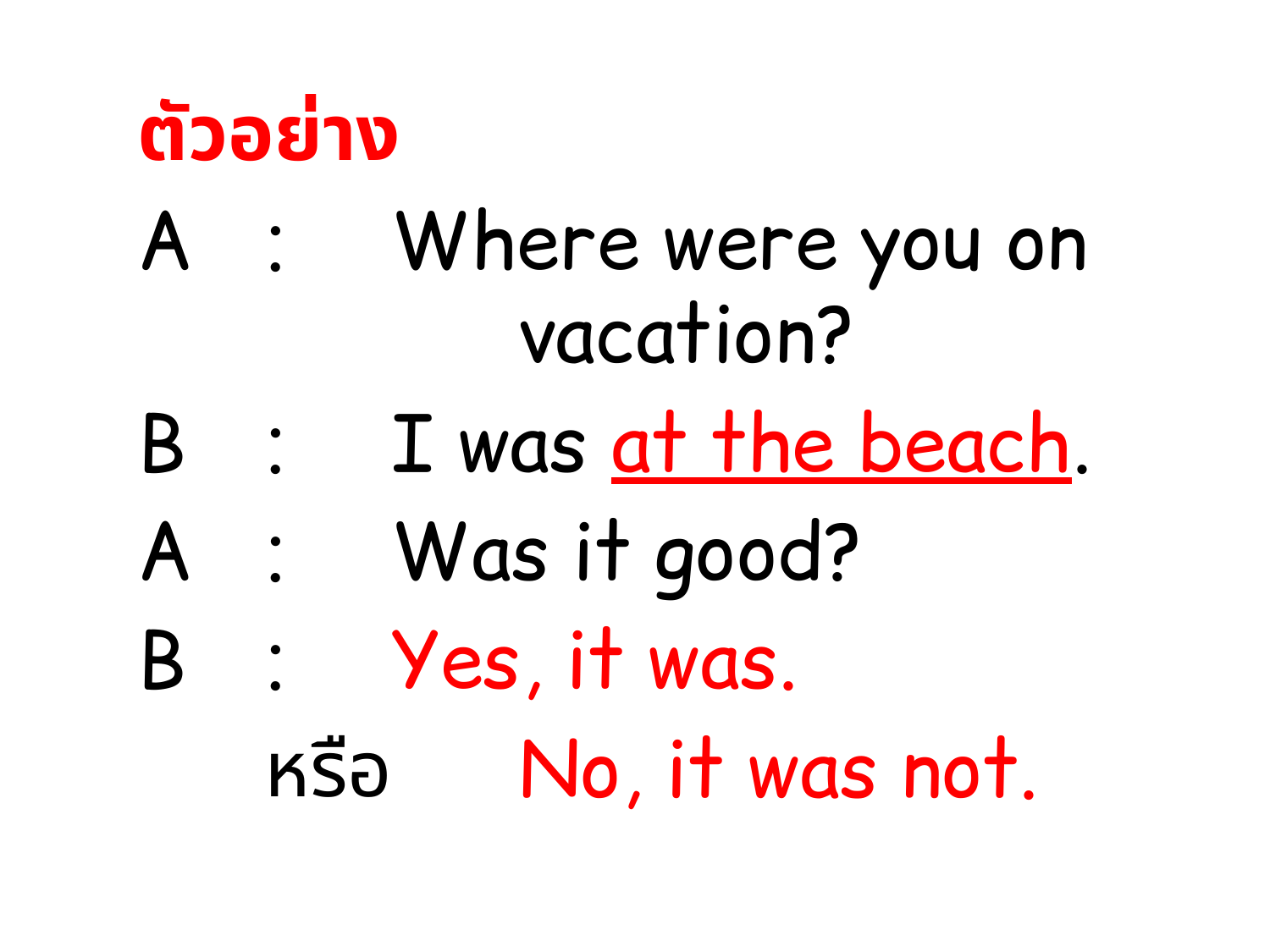

#
ตัวอย่าง
A	:  	Where were you on 				vacation?
B	:  	I was at the beach.
A	:  	Was it good?
B	:  	Yes, it was.
	หรือ 	No, it was not.